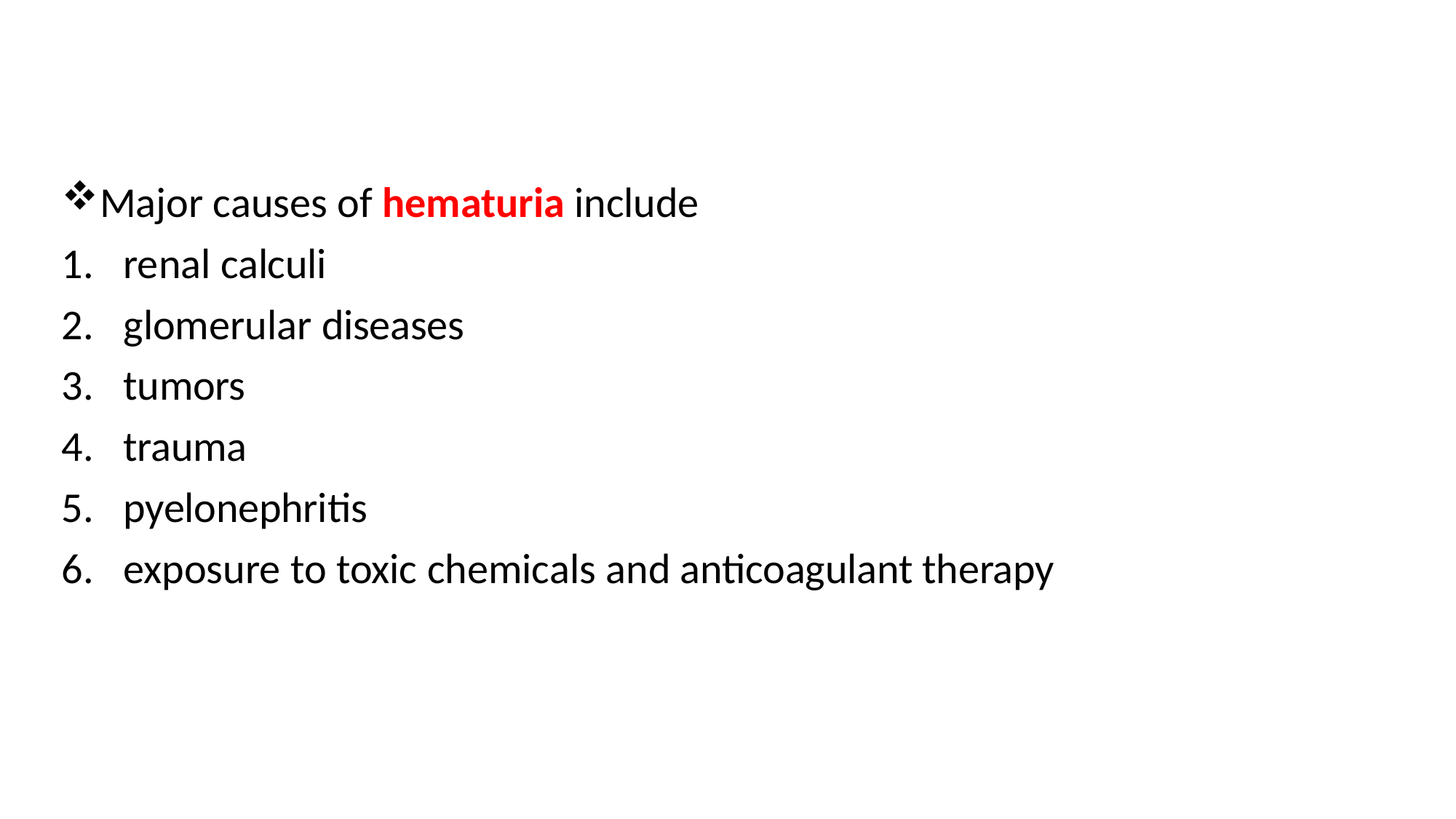

Major causes of hematuria include
renal calculi
glomerular diseases
tumors
trauma
pyelonephritis
exposure to toxic chemicals and anticoagulant therapy
27